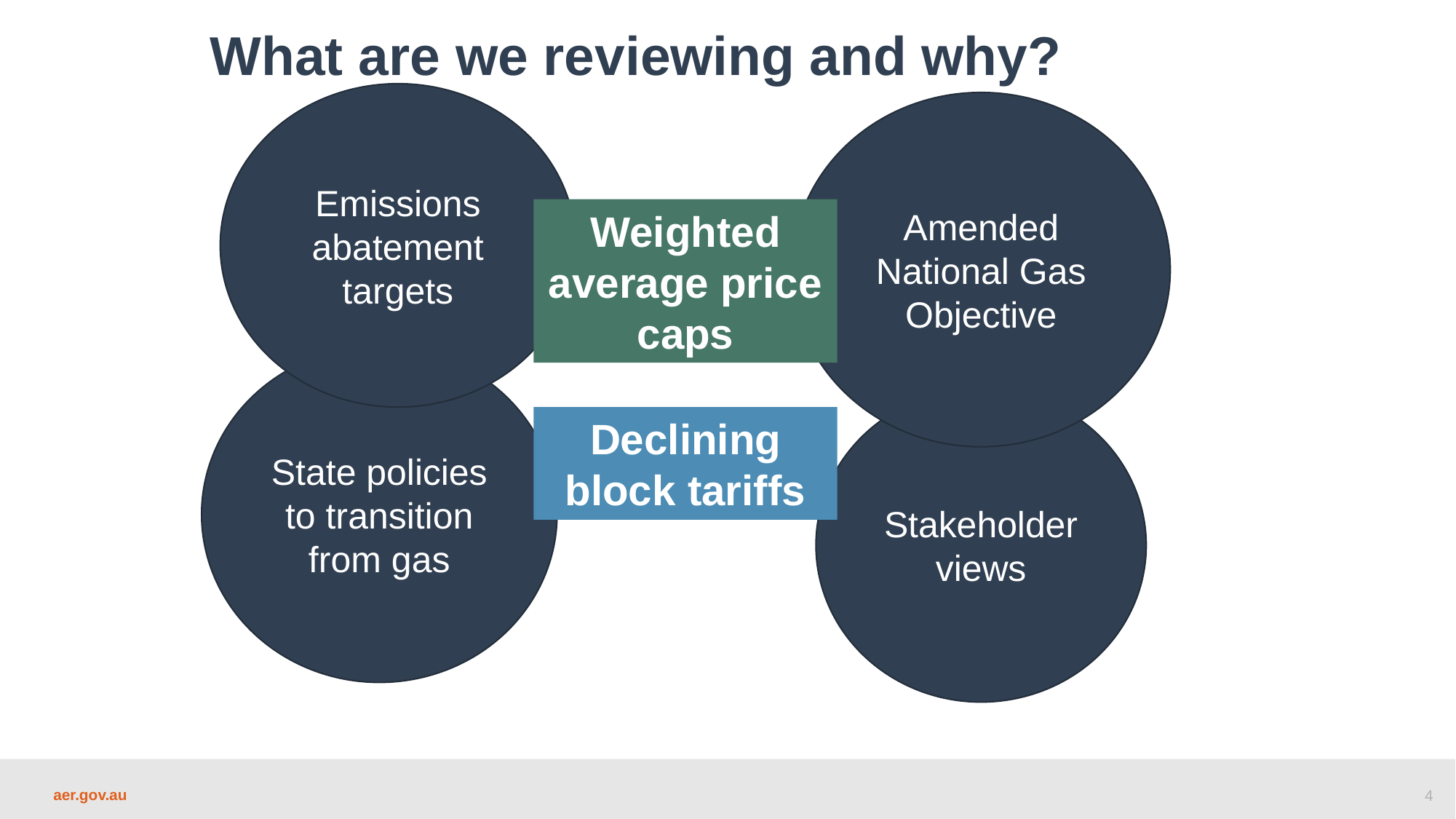

What are we reviewing and why?
Emissions abatement targets
Amended National Gas Objective

Weighted average price caps
State policies to transition from gas
Stakeholder views
Declining block tariffs
4